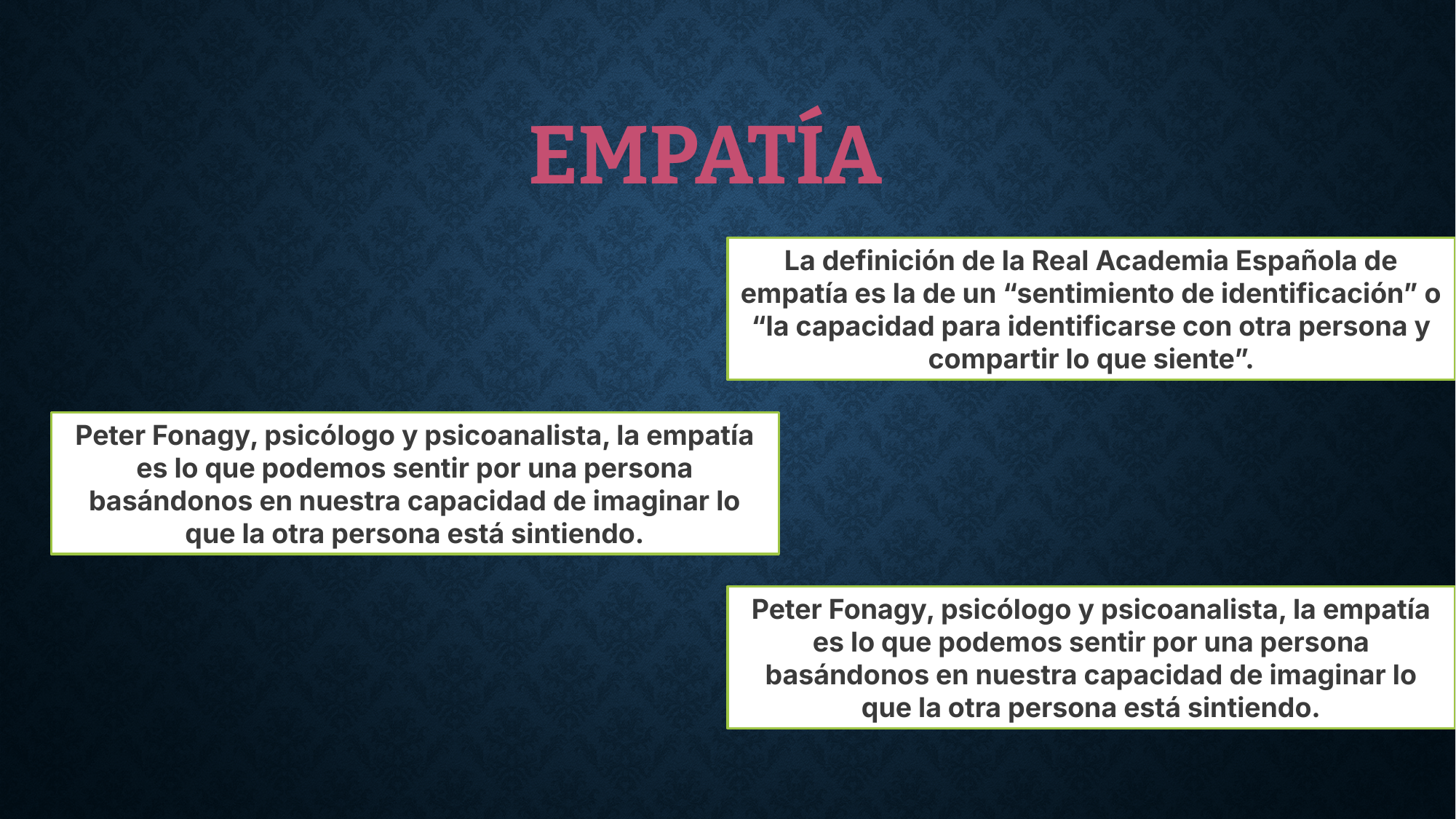

EMPATÍA
La definición de la Real Academia Española de empatía es la de un “sentimiento de identificación” o “la capacidad para identificarse con otra persona y compartir lo que siente”.
Peter Fonagy, psicólogo y psicoanalista, la empatía es lo que podemos sentir por una persona basándonos en nuestra capacidad de imaginar lo que la otra persona está sintiendo.
Peter Fonagy, psicólogo y psicoanalista, la empatía es lo que podemos sentir por una persona basándonos en nuestra capacidad de imaginar lo que la otra persona está sintiendo.